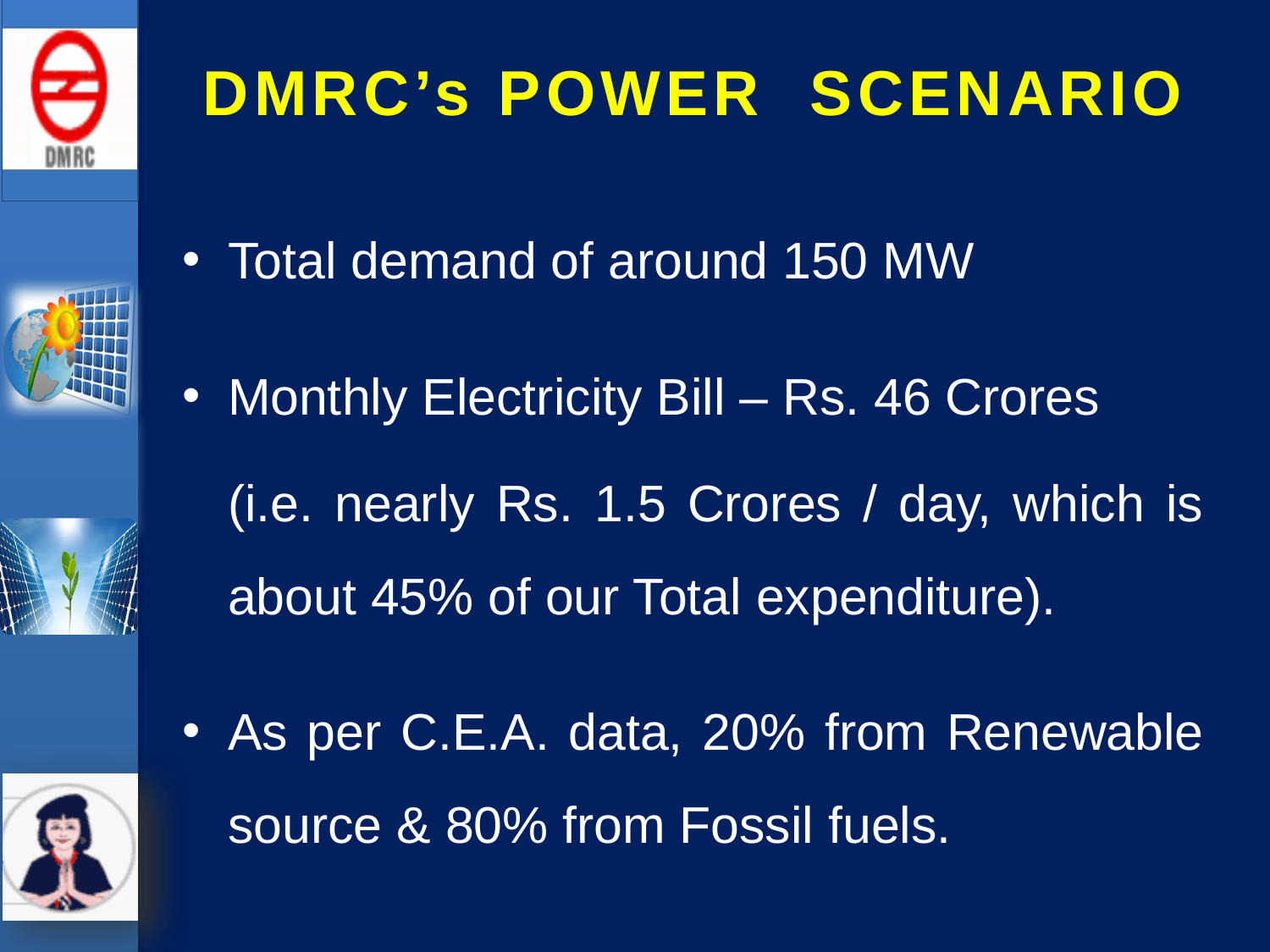

# DMRC’s POWER  SCENARIO
Total demand of around 150 MW
Monthly Electricity Bill – Rs. 46 Crores
	(i.e. nearly Rs. 1.5 Crores / day, which is about 45% of our Total expenditure).
As per C.E.A. data, 20% from Renewable source & 80% from Fossil fuels.